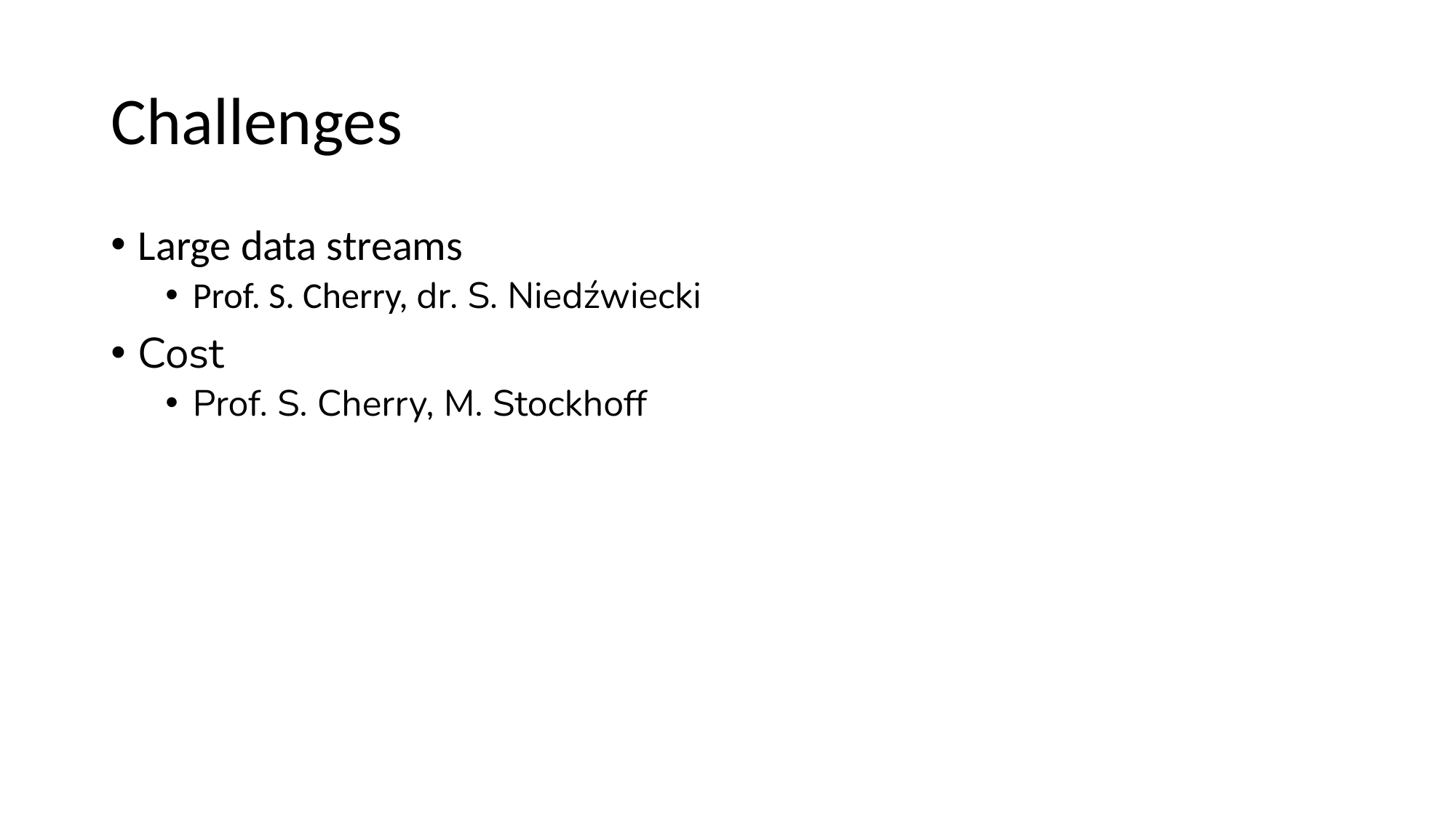

# Challenges
Large data streams
Prof. S. Cherry, dr. S. Niedźwiecki
Cost
Prof. S. Cherry, M. Stockhoff